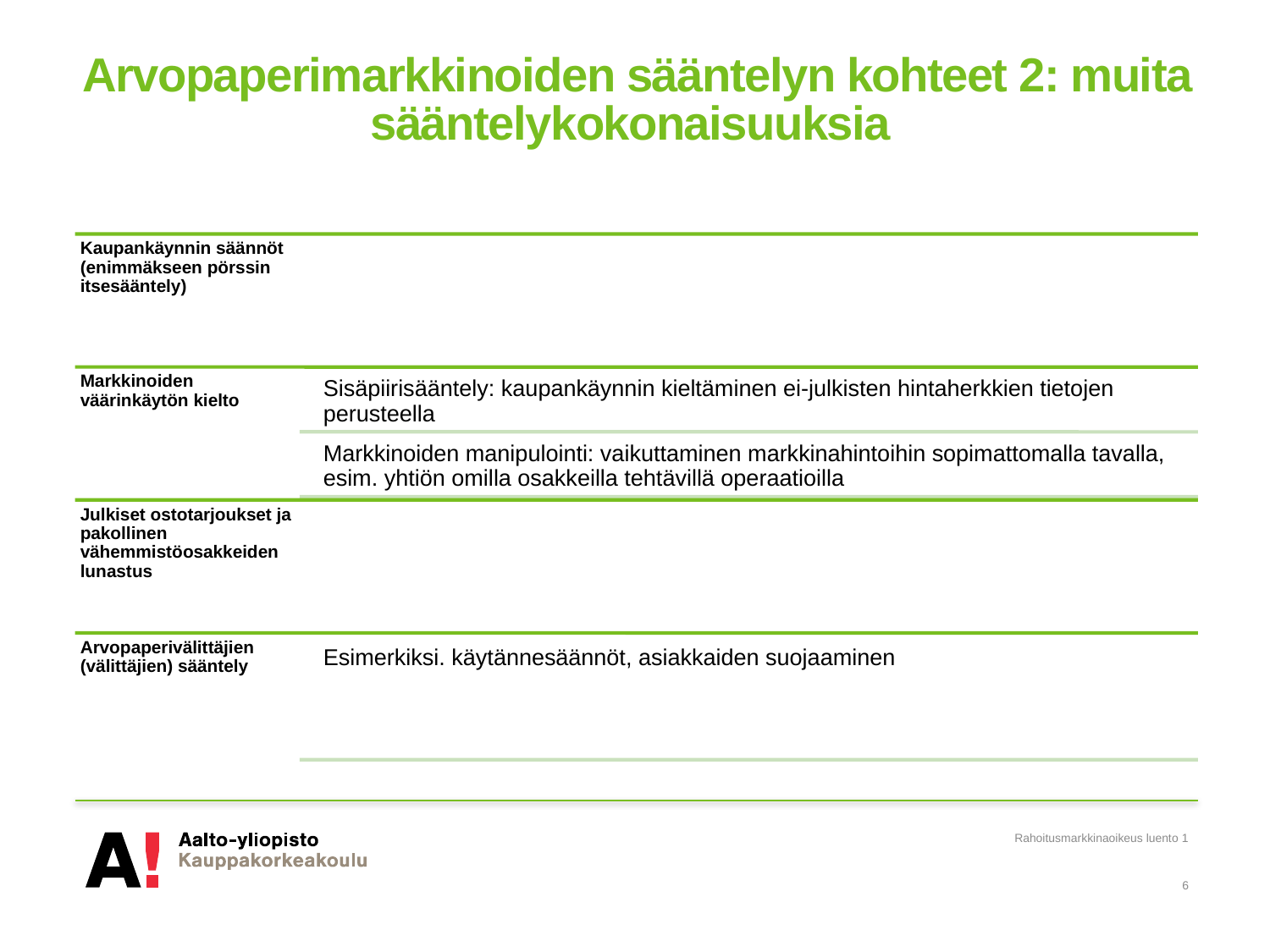

# Arvopaperimarkkinoiden sääntelyn kohteet 2: muita sääntelykokonaisuuksia
Kaupankäynnin säännöt (enimmäkseen pörssin itsesääntely)
Markkinoiden väärinkäytön kielto
Sisäpiirisääntely: kaupankäynnin kieltäminen ei-julkisten hintaherkkien tietojen perusteella
Markkinoiden manipulointi: vaikuttaminen markkinahintoihin sopimattomalla tavalla, esim. yhtiön omilla osakkeilla tehtävillä operaatioilla
Julkiset ostotarjoukset ja pakollinen vähemmistöosakkeiden lunastus
Arvopaperivälittäjien (välittäjien) sääntely
Esimerkiksi. käytännesäännöt, asiakkaiden suojaaminen
Rahoitusmarkkinaoikeus luento 1
6